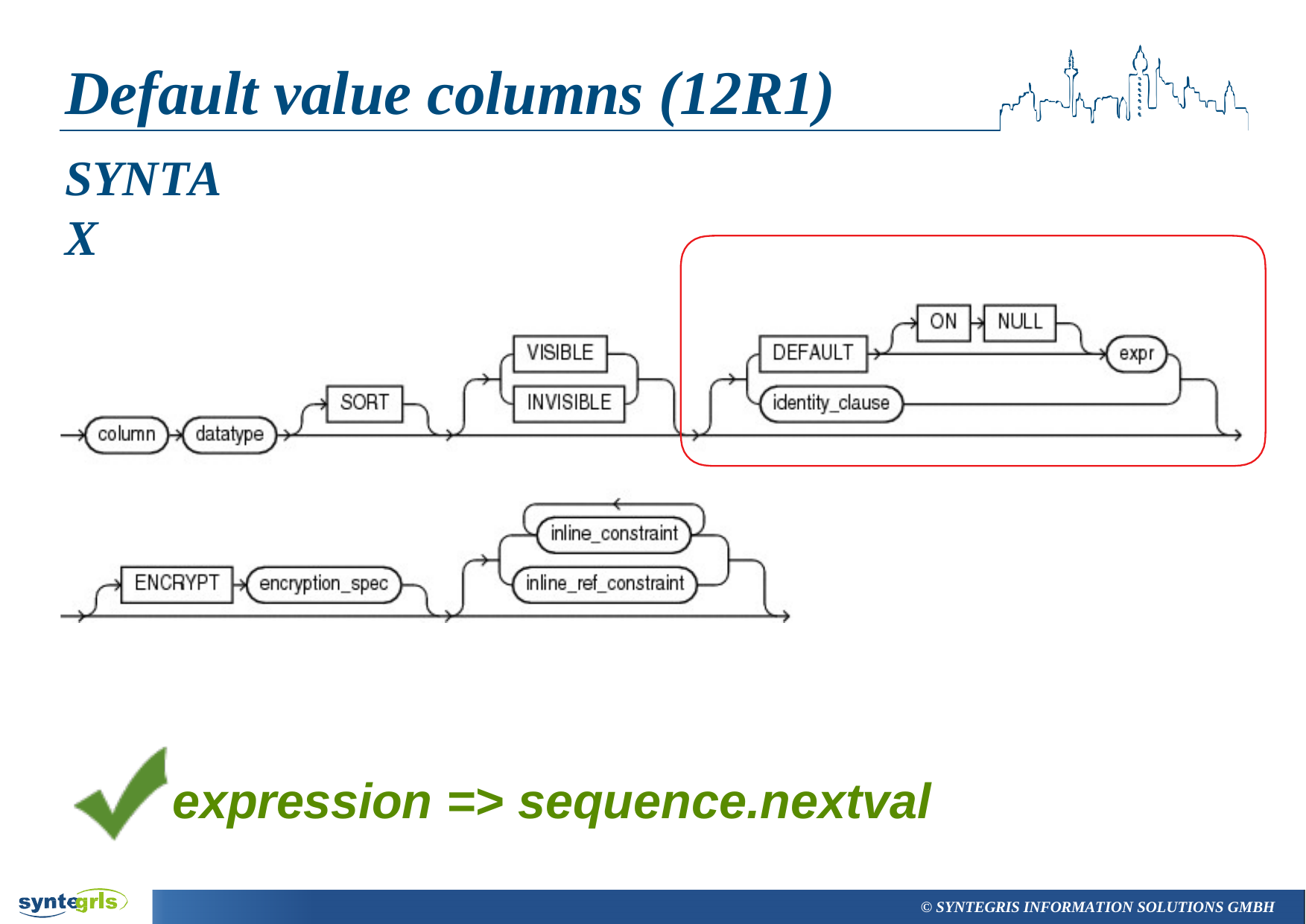

# Default value columns (12R1)
SYNTAX

expression => sequence.nextval
© SYNTEGRIS INFORMATION SOLUTIONS GMBH